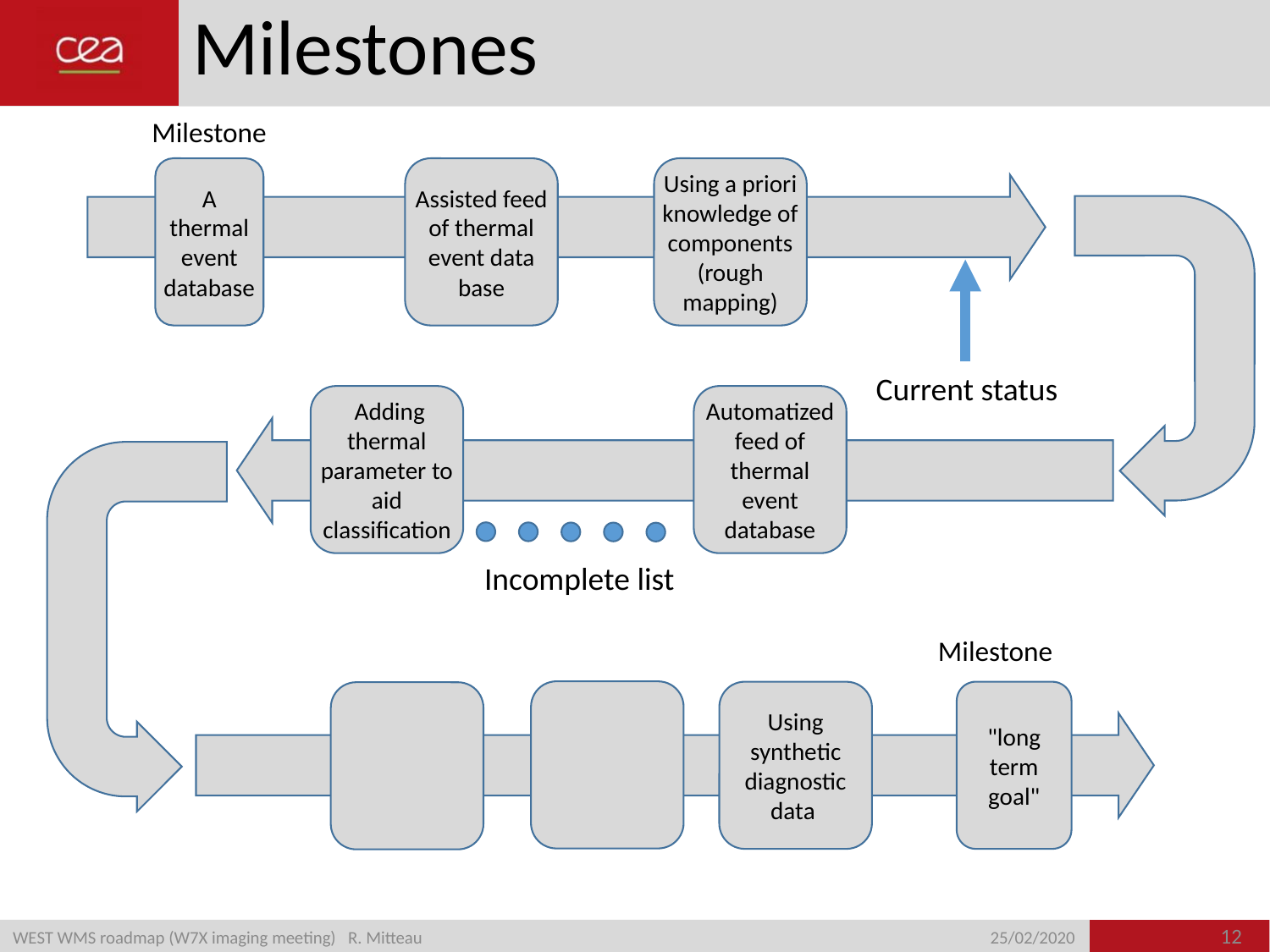

# Milestones
Milestone
A thermal event database
Assisted feed of thermal event data base
Using a priori knowledge of components
(rough mapping)

Current status
 Adding thermal parameter to aid classification
Automatized feed of thermal event database

Incomplete list
Milestone

Using synthetic diagnostic data
"long term goal"

12
WEST WMS roadmap (W7X imaging meeting)   R. Mitteau
25/02/2020